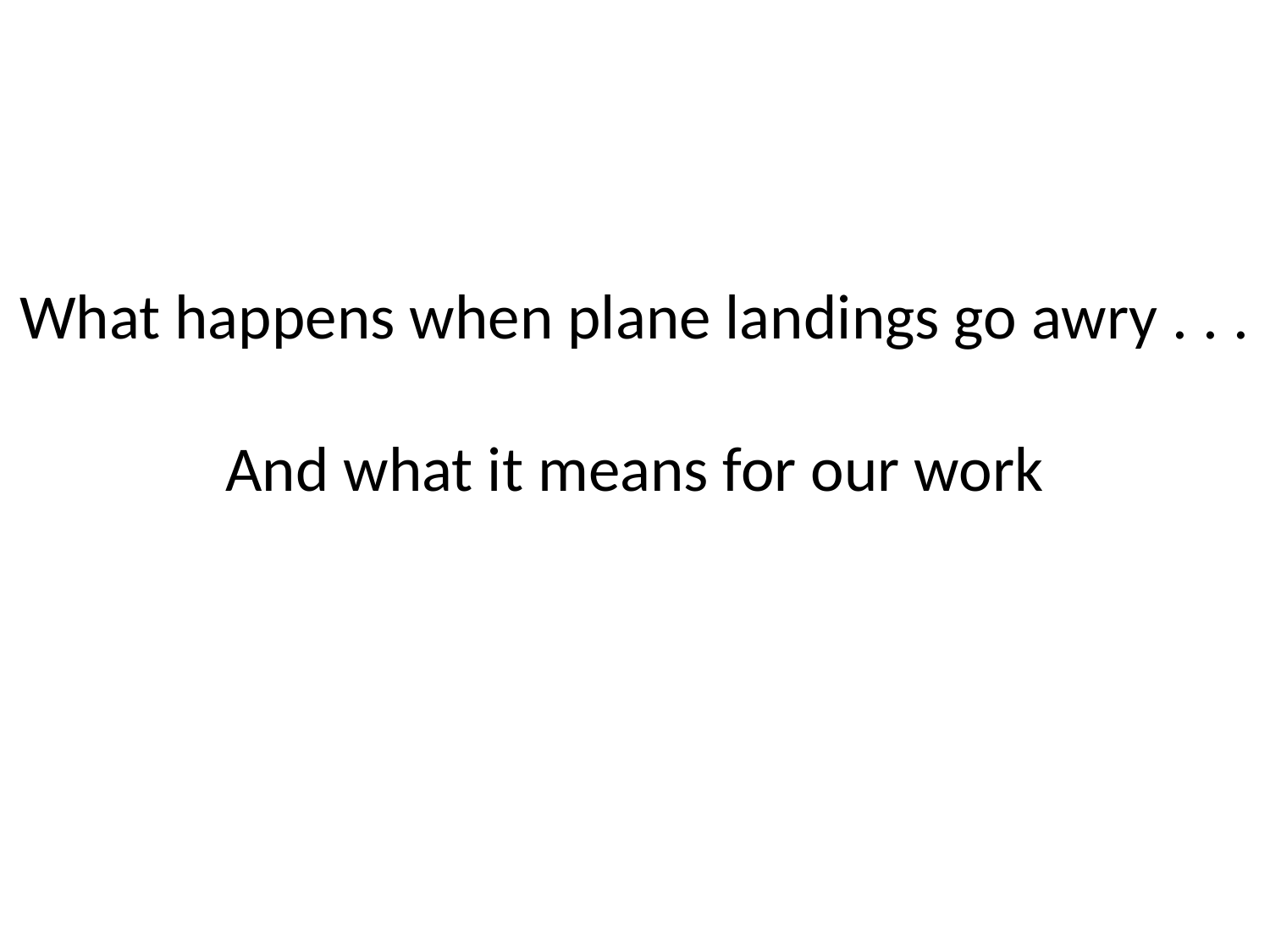

# What happens when plane landings go awry . . . And what it means for our work